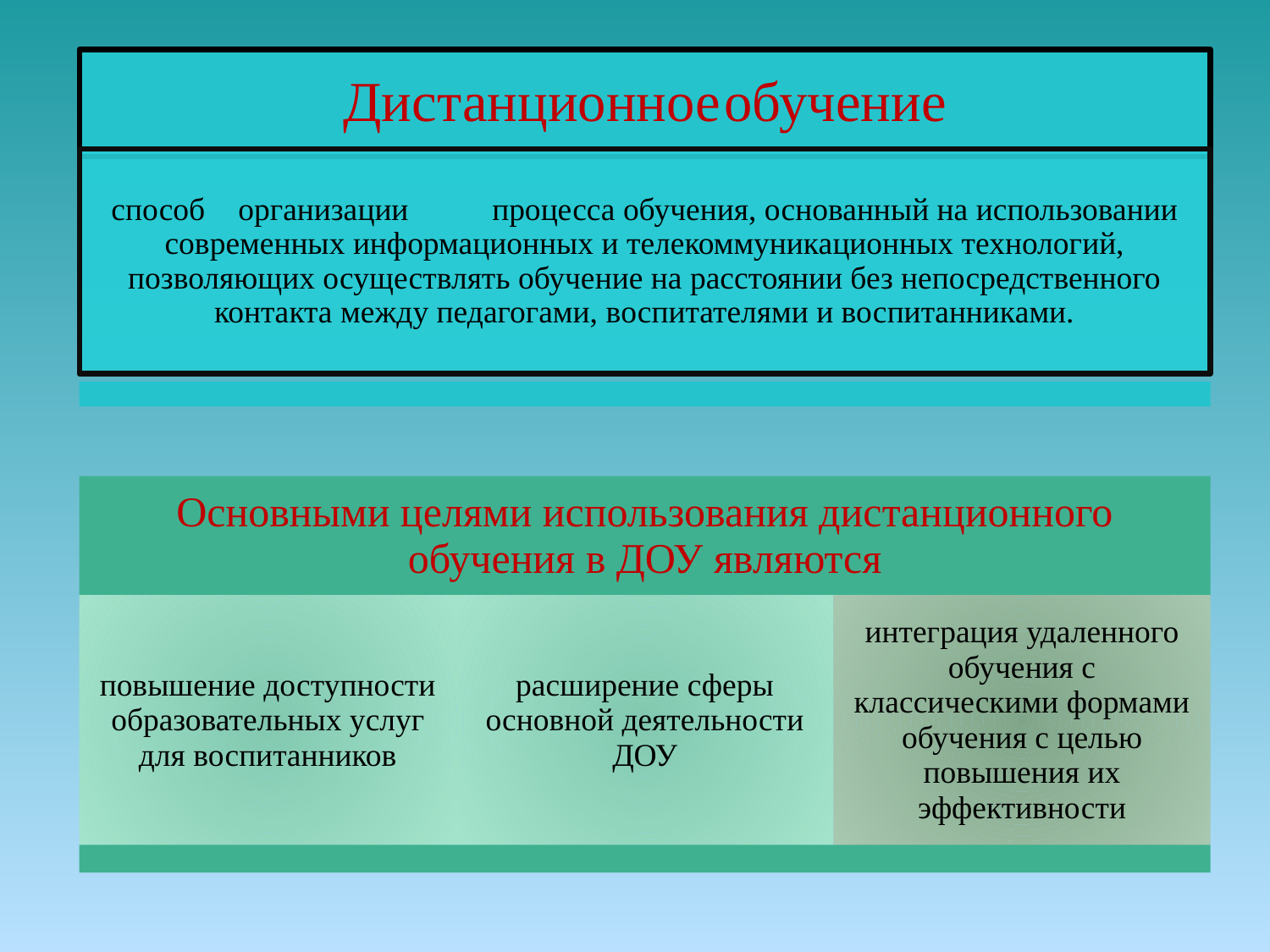

Дистанционное	обучение
способ	организации	процесса обучения, основанный на использовании современных информационных и телекоммуникационных технологий, позволяющих осуществлять обучение на расстоянии без непосредственного контакта между педагогами, воспитателями и воспитанниками.

Основными целями использования дистанционного обучения в ДОУ являются
повышение доступности образовательных услуг для воспитанников
расширение сферы основной деятельности ДОУ
интеграция удаленного обучения с классическими формами обучения с целью повышения их эффективности